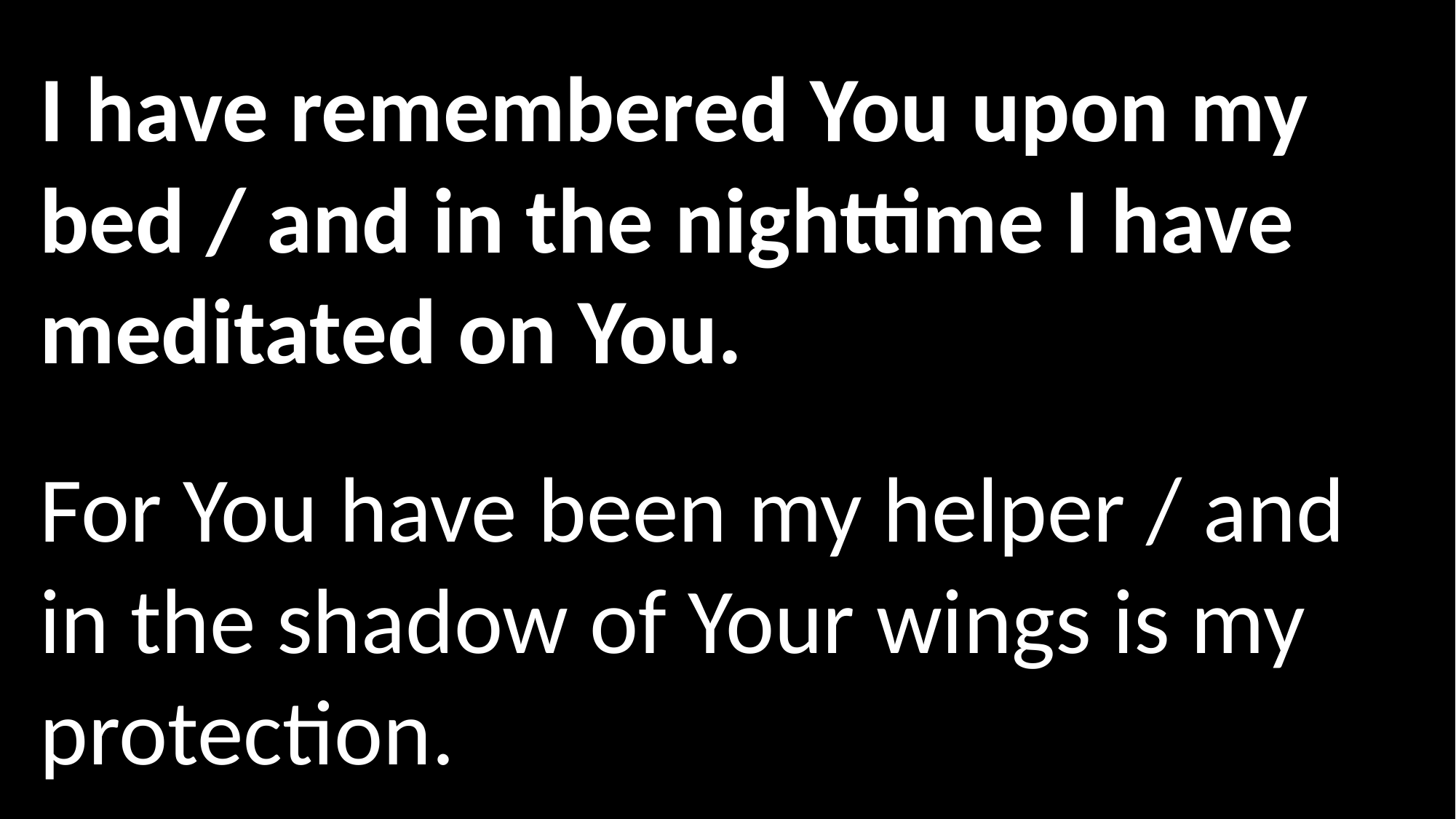

I have remembered You upon my bed / and in the nighttime I have meditated on You.

For You have been my helper / and in the shadow of Your wings is my protection.
#